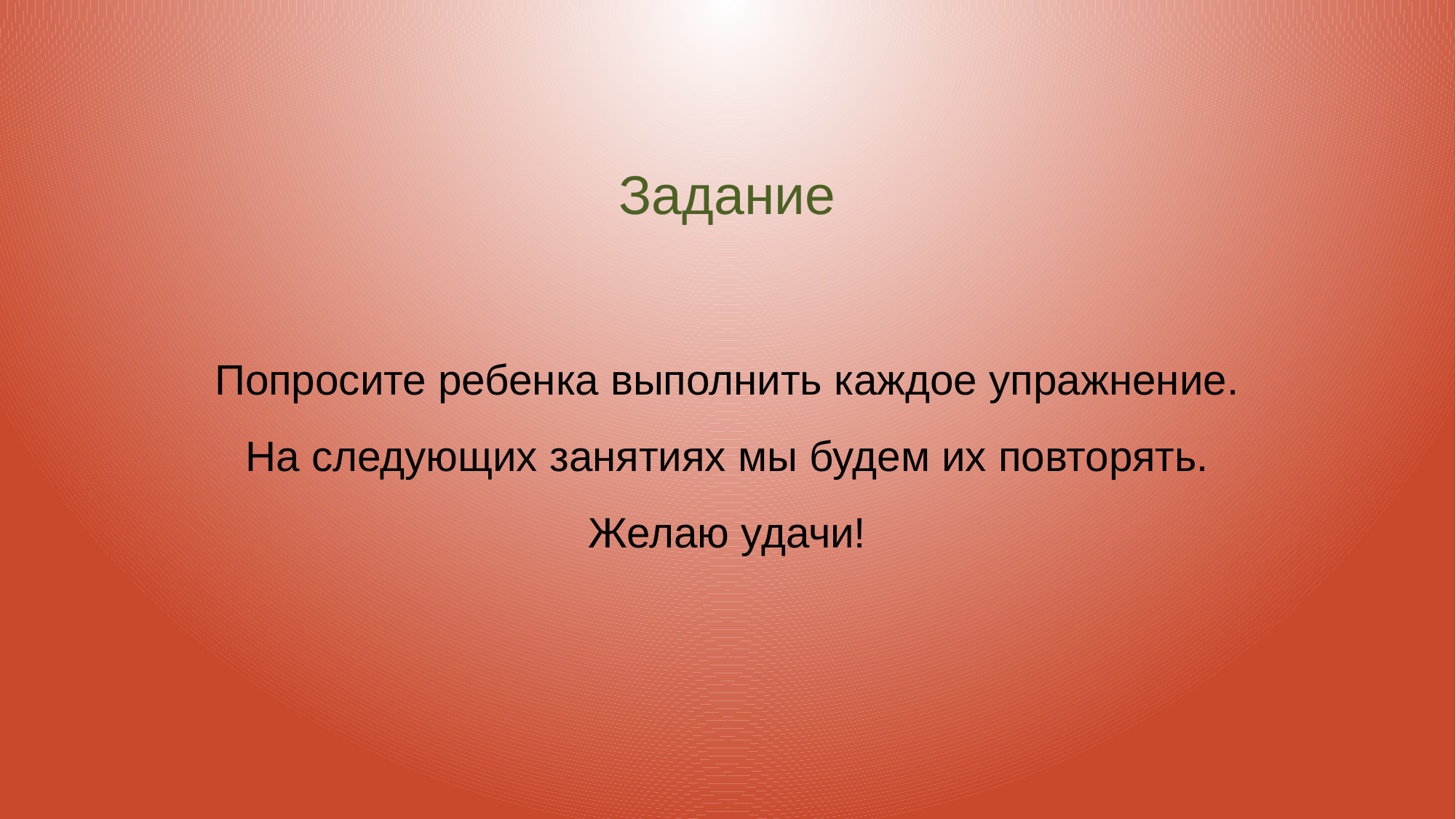

Задание
Попросите ребенка выполнить каждое упражнение.
На следующих занятиях мы будем их повторять.
Желаю удачи!